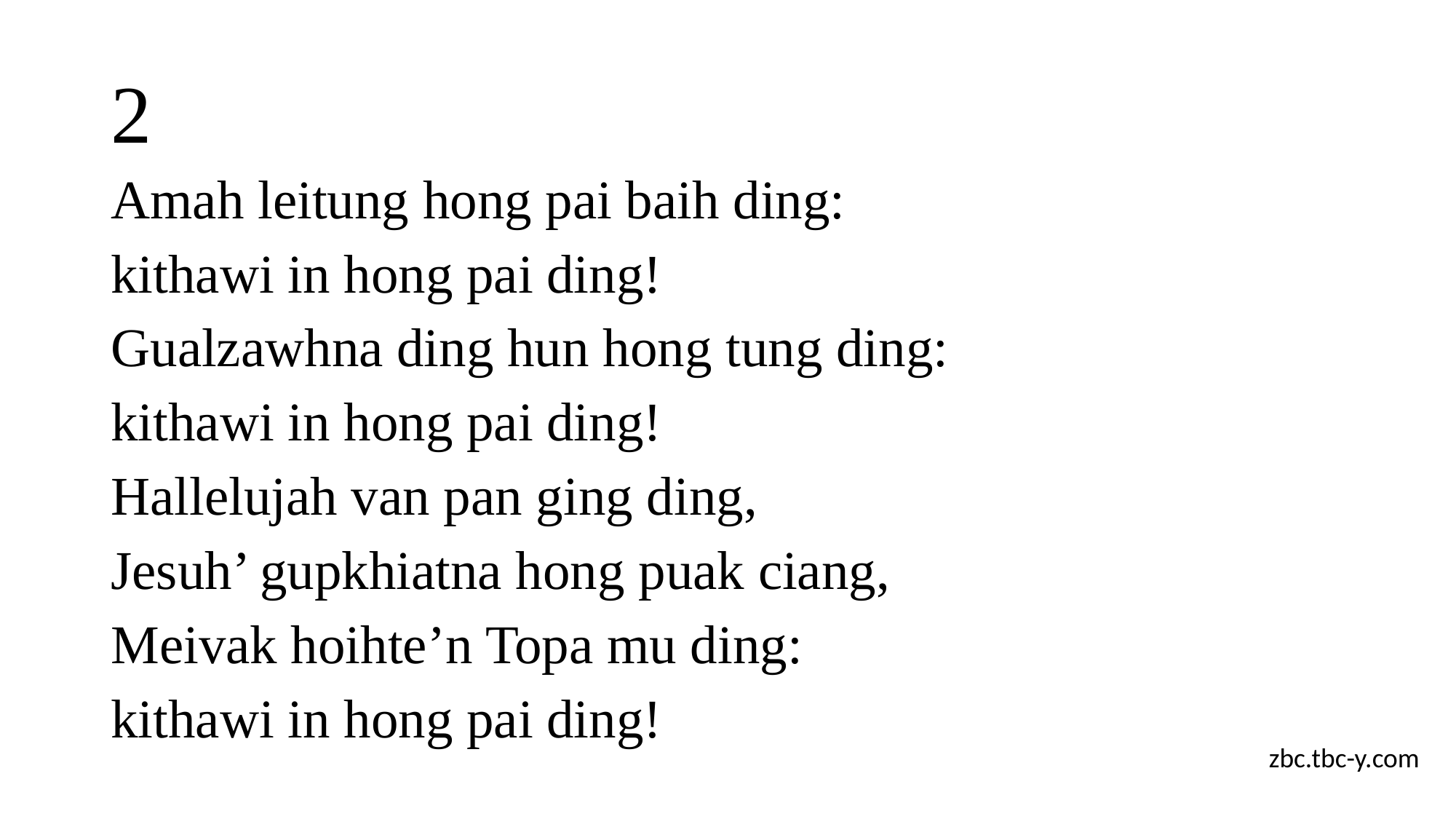

# 2
Amah leitung hong pai baih ding:
kithawi in hong pai ding!
Gualzawhna ding hun hong tung ding:
kithawi in hong pai ding!
Hallelujah van pan ging ding,
Jesuh’ gupkhiatna hong puak ciang,
Meivak hoihte’n Topa mu ding:
kithawi in hong pai ding!

zbc.tbc-y.com